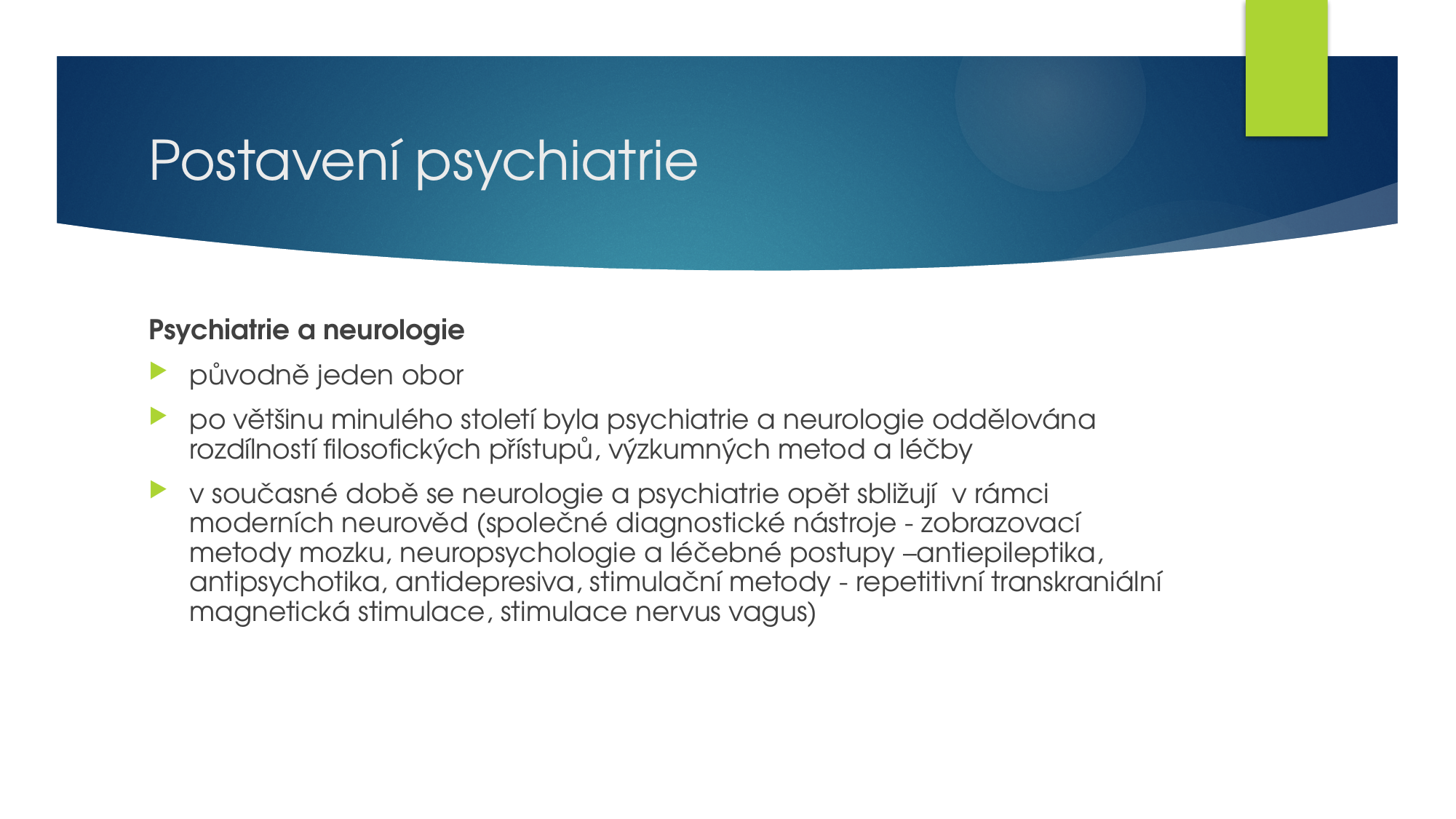

# Postavení psychiatrie
Psychiatrie a neurologie
původně jeden obor
po většinu minulého století byla psychiatrie a neurologie oddělována rozdílností filosofických přístupů, výzkumných metod a léčby
v současné době se neurologie a psychiatrie opět sbližují  v rámci moderních neurověd (společné diagnostické nástroje - zobrazovací metody mozku, neuropsychologie a léčebné postupy –antiepileptika, antipsychotika, antidepresiva, stimulační metody - repetitivní transkraniální magnetická stimulace, stimulace nervus vagus)